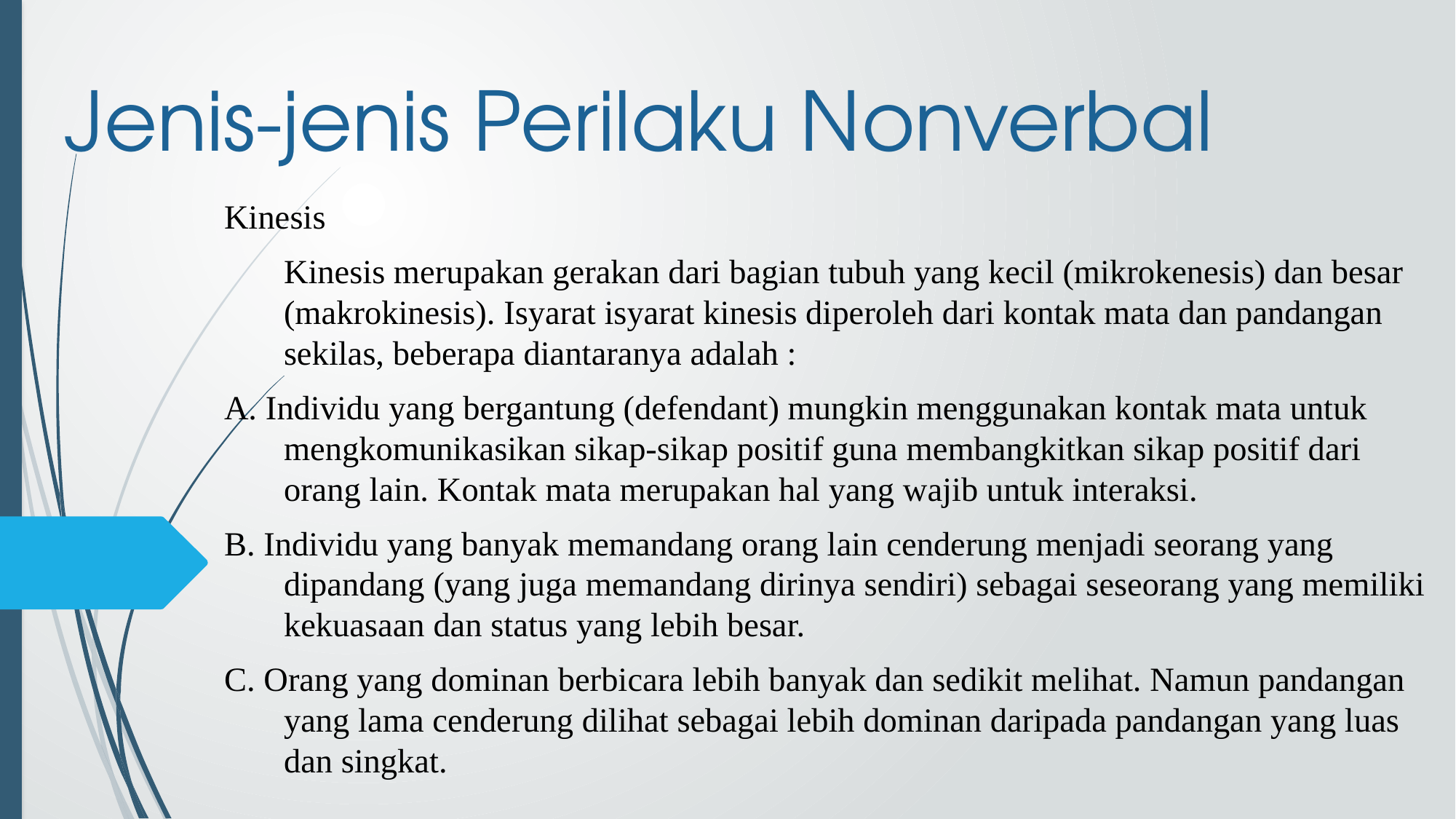

# Jenis-jenis Perilaku Nonverbal
Kinesis
	Kinesis merupakan gerakan dari bagian tubuh yang kecil (mikrokenesis) dan besar (makrokinesis). Isyarat isyarat kinesis diperoleh dari kontak mata dan pandangan sekilas, beberapa diantaranya adalah :
A. Individu yang bergantung (defendant) mungkin menggunakan kontak mata untuk mengkomunikasikan sikap-sikap positif guna membangkitkan sikap positif dari orang lain. Kontak mata merupakan hal yang wajib untuk interaksi.
B. Individu yang banyak memandang orang lain cenderung menjadi seorang yang dipandang (yang juga memandang dirinya sendiri) sebagai seseorang yang memiliki kekuasaan dan status yang lebih besar.
C. Orang yang dominan berbicara lebih banyak dan sedikit melihat. Namun pandangan yang lama cenderung dilihat sebagai lebih dominan daripada pandangan yang luas dan singkat.